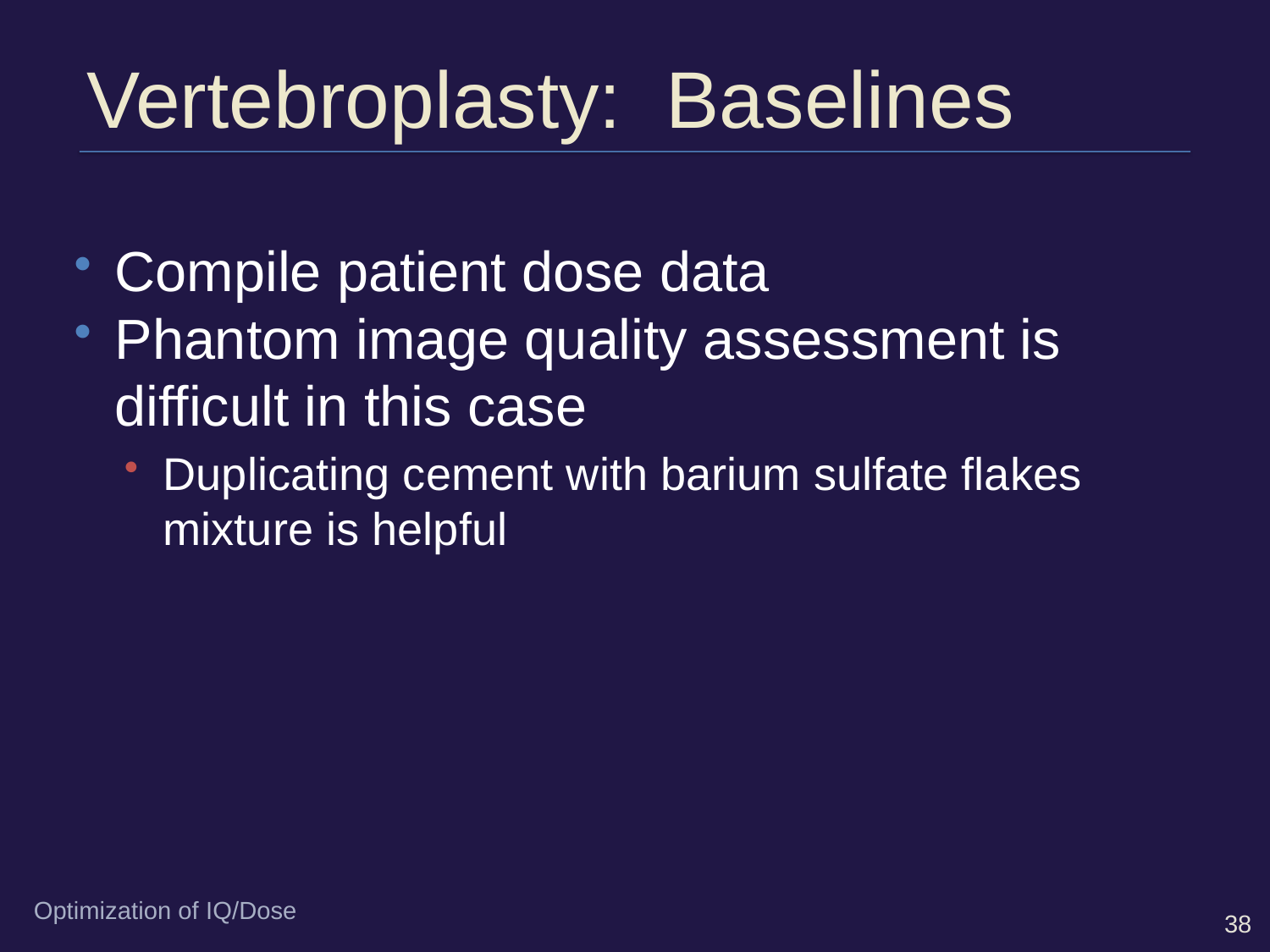

# Vertebroplasty:  Baselines
Compile patient dose data
Phantom image quality assessment is difficult in this case
Duplicating cement with barium sulfate flakes mixture is helpful
Optimization of IQ/Dose
38